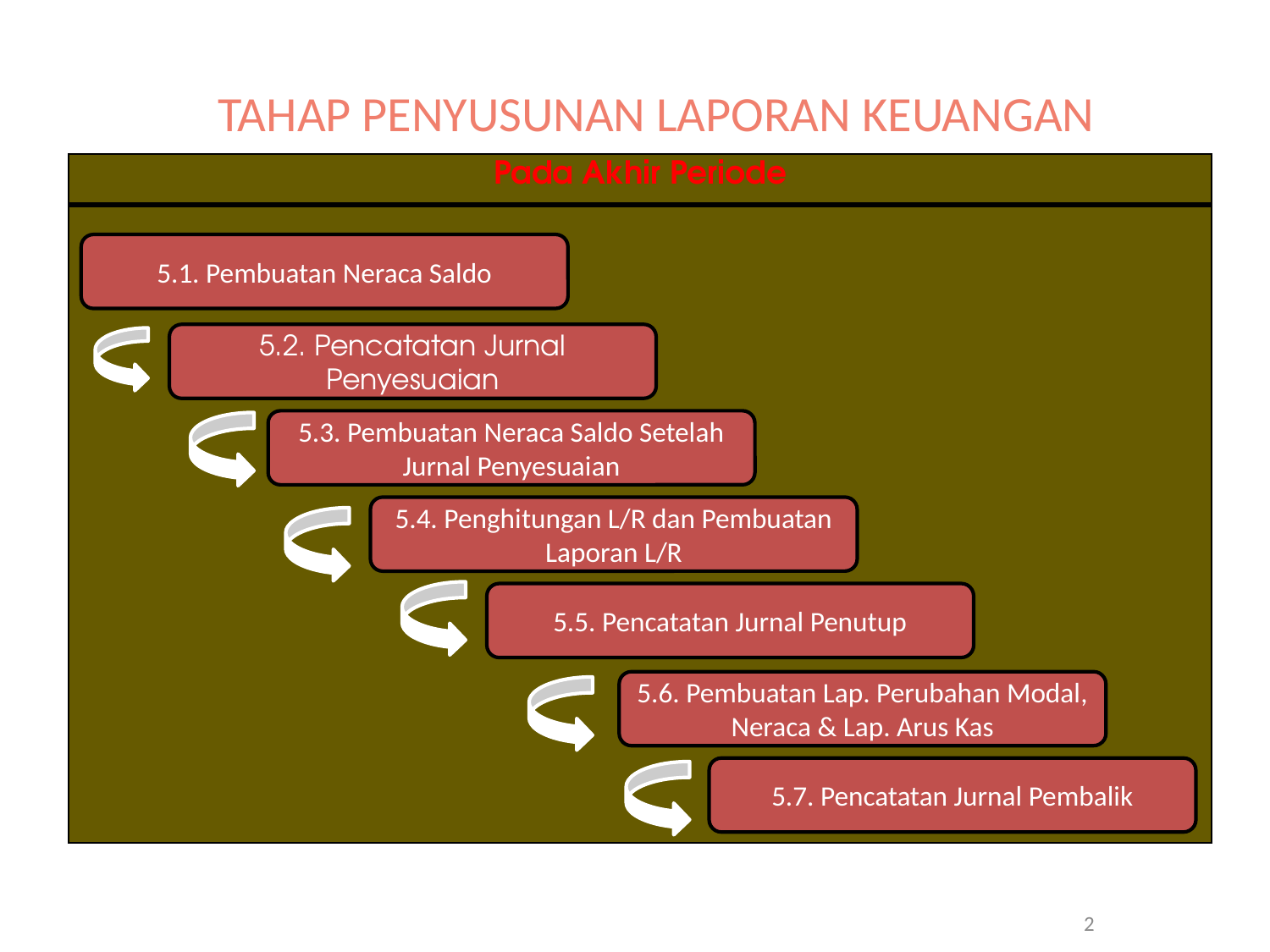

TAHAP PENYUSUNAN LAPORAN KEUANGAN
| Pada Akhir Periode |
| --- |
|  |

5.1. Pembuatan Neraca Saldo
5.2. Pencatatan Jurnal Penyesuaian

5.3. Pembuatan Neraca Saldo Setelah Jurnal Penyesuaian

5.4. Penghitungan L/R dan Pembuatan Laporan L/R

5.5. Pencatatan Jurnal Penutup
5.6. Pembuatan Lap. Perubahan Modal, Neraca & Lap. Arus Kas

5.7. Pencatatan Jurnal Pembalik

2